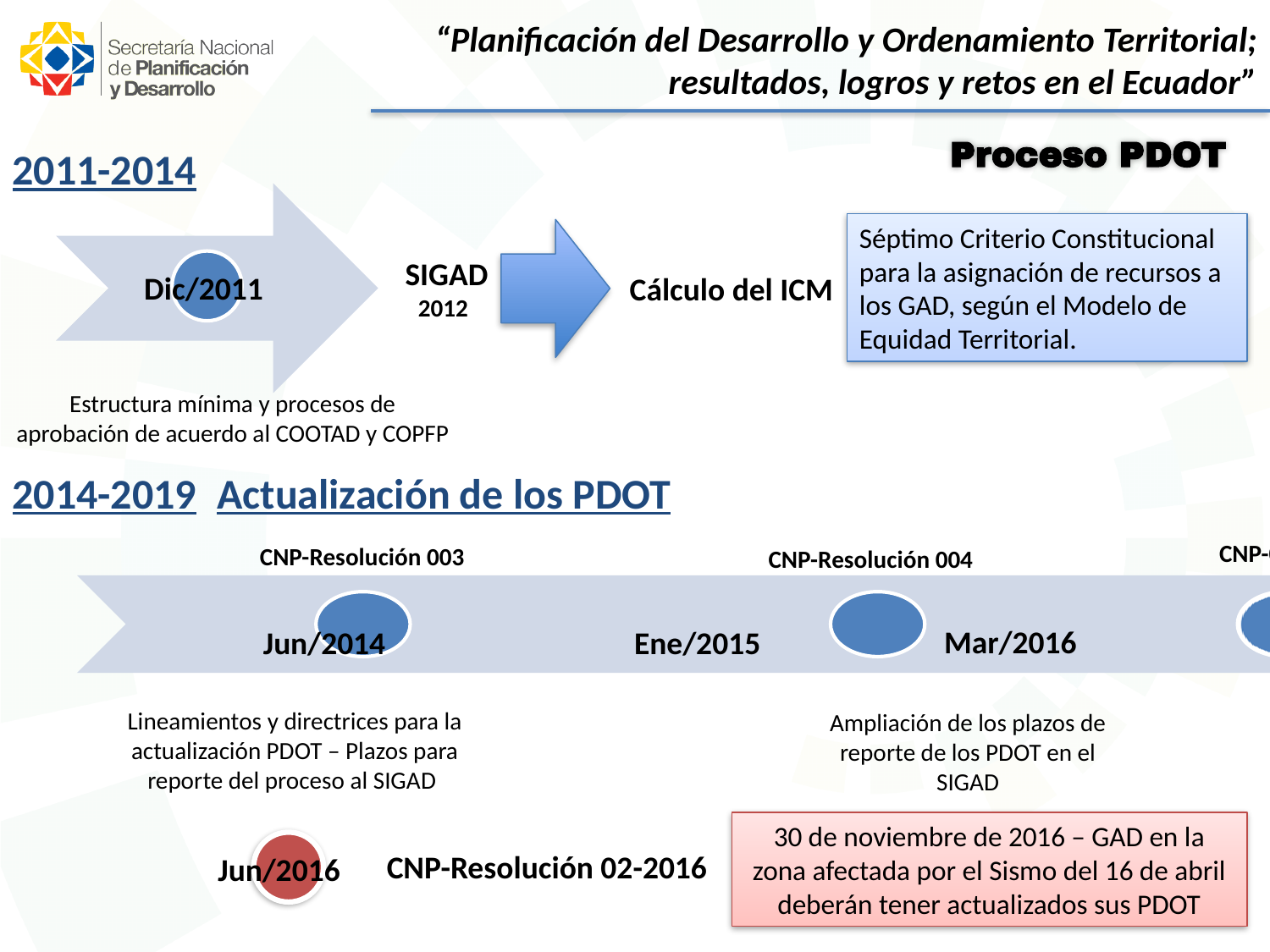

“Planificación del Desarrollo y Ordenamiento Territorial;
resultados, logros y retos en el Ecuador”
Proceso PDOT
2011-2014

Séptimo Criterio Constitucional para la asignación de recursos a los GAD, según el Modelo de Equidad Territorial.

 SIGAD
2012

Dic/2011
Cálculo del ICM
CNP-Resolución 003
CNP-Resolución 004
CNP-001-2016
Mar/2016
Jun/2014
Ene/2015
Lineamientos y directrices para la actualización PDOT – Plazos para reporte del proceso al SIGAD
Ampliación de los plazos de reporte de los PDOT en el SIGAD
Estructura mínima y procesos de aprobación de acuerdo al COOTAD y COPFP
2014-2019
Actualización de los PDOT
30 de noviembre de 2016 – GAD en la zona afectada por el Sismo del 16 de abril deberán tener actualizados sus PDOT

CNP-Resolución 02-2016
Jun/2016